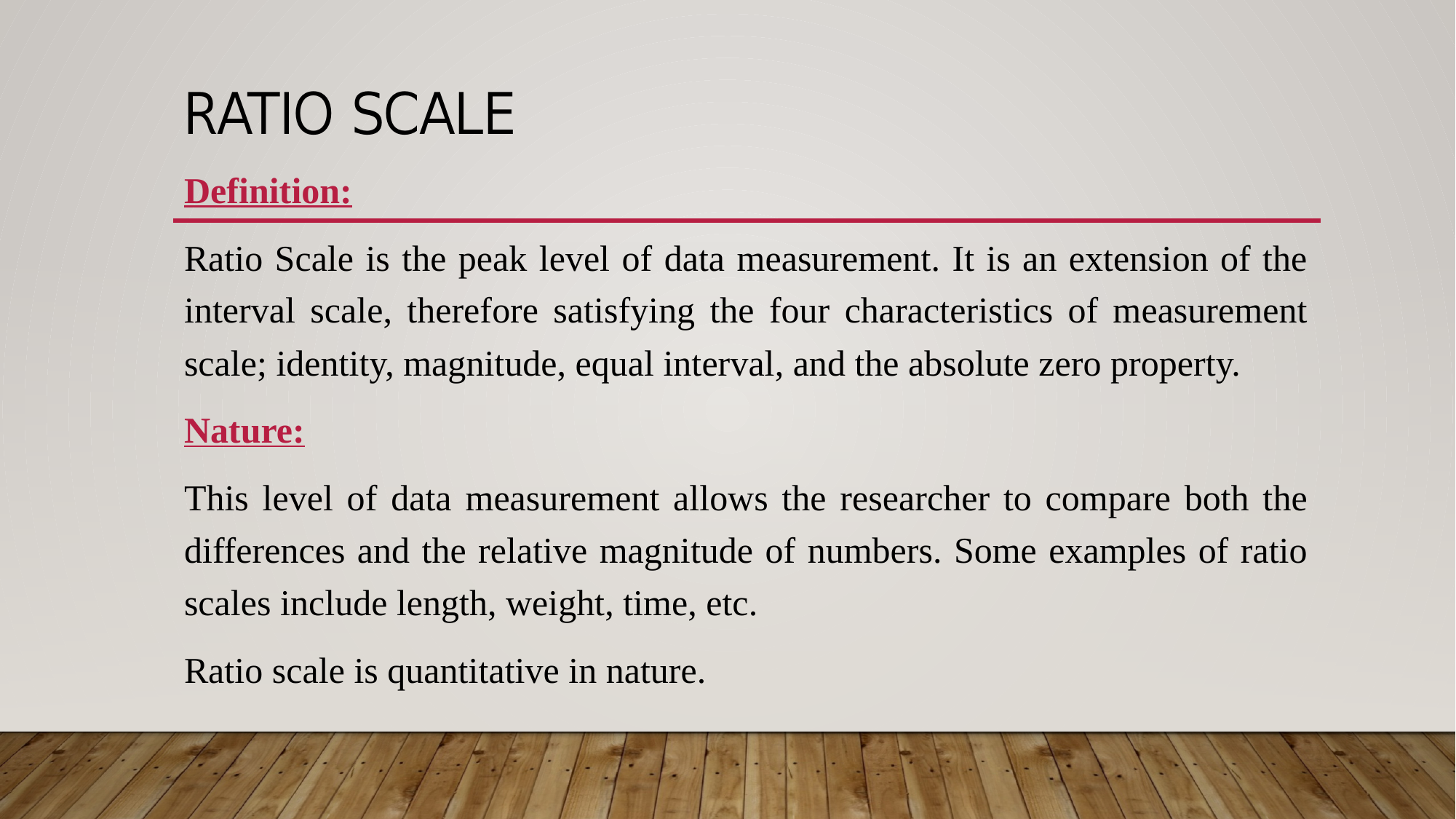

# Ratio scale
Definition:
Ratio Scale is the peak level of data measurement. It is an extension of the interval scale, therefore satisfying the four characteristics of measurement scale; identity, magnitude, equal interval, and the absolute zero property.
Nature:
This level of data measurement allows the researcher to compare both the differences and the relative magnitude of numbers. Some examples of ratio scales include length, weight, time, etc.
Ratio scale is quantitative in nature.